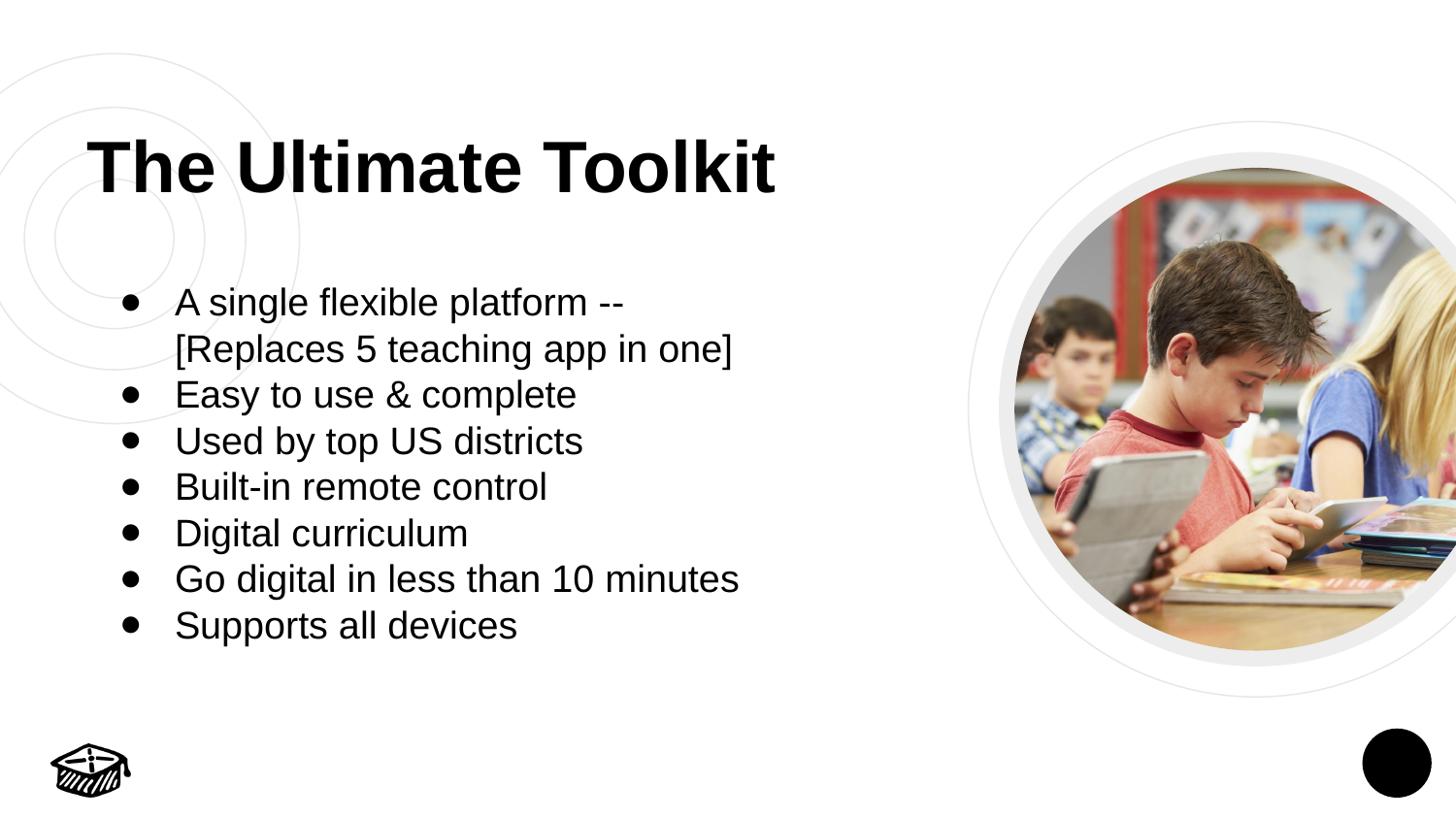

The Ultimate Toolkit

A single flexible platform --
[Replaces 5 teaching app in one]
Easy to use & complete
Used by top US districts
Built-in remote control
Digital curriculum
Go digital in less than 10 minutes
Supports all devices